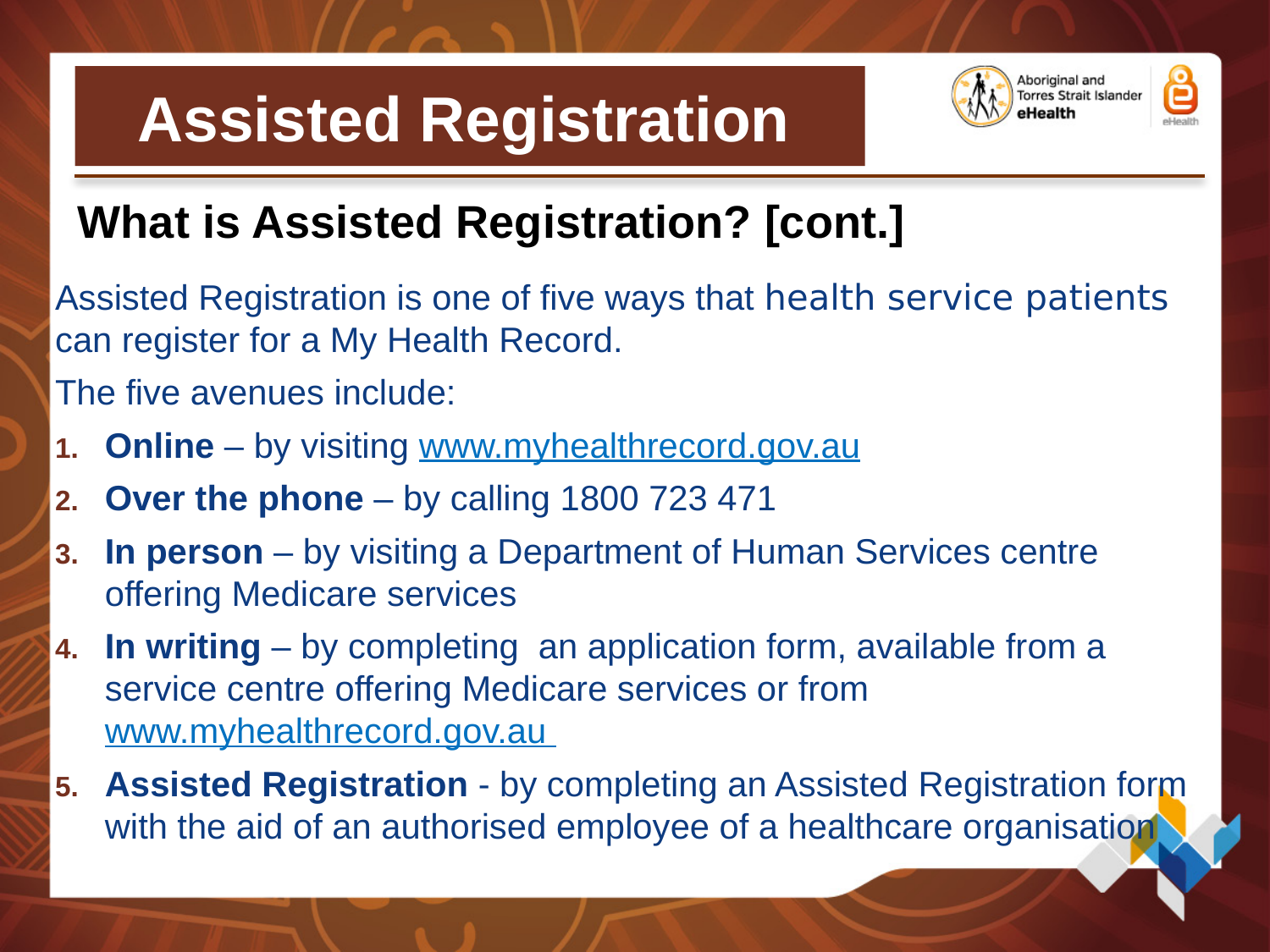

# Assisted Registration
What is Assisted Registration? [cont.]
Assisted Registration is one of five ways that health service patients can register for a My Health Record.
The five avenues include:
Online – by visiting www.myhealthrecord.gov.au
Over the phone – by calling 1800 723 471
In person – by visiting a Department of Human Services centre offering Medicare services
In writing – by completing  an application form, available from a service centre offering Medicare services or from www.myhealthrecord.gov.au
Assisted Registration - by completing an Assisted Registration form with the aid of an authorised employee of a healthcare organisation